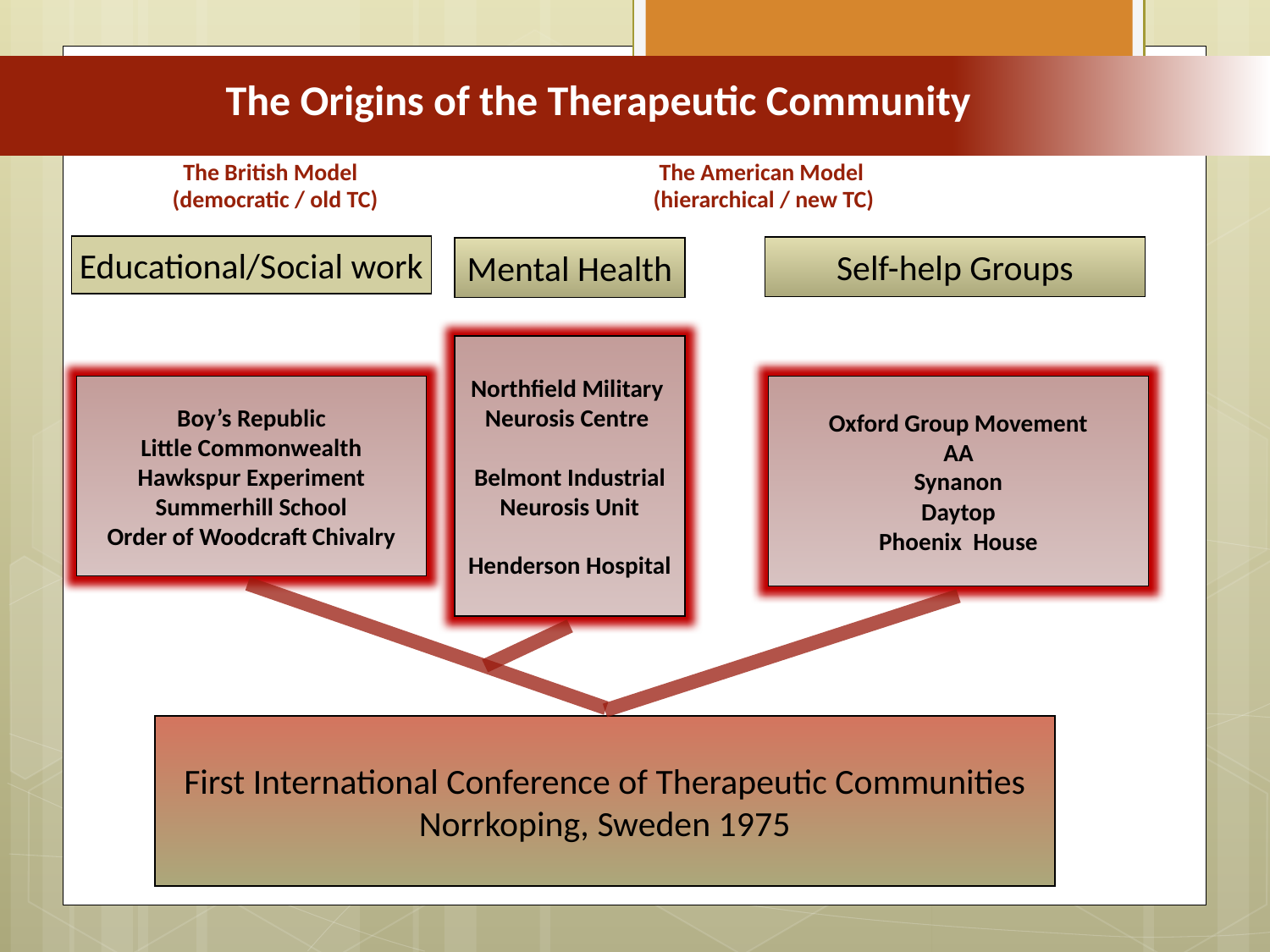

The Origins of the Therapeutic Community
                  The British Model                                                         The American Model
                (democratic / old TC)                                                    (hierarchical / new TC)
Educational/Social work
Self-help Groups
Mental Health
Northfield Military
Neurosis Centre

Belmont Industrial
Neurosis Unit

Henderson Hospital
Boy’s Republic
Little Commonwealth
Hawkspur Experiment
Summerhill School
Order of Woodcraft Chivalry
Oxford Group Movement
AA
Synanon
Daytop
Phoenix  House
First International Conference of Therapeutic Communities
Norrkoping, Sweden 1975